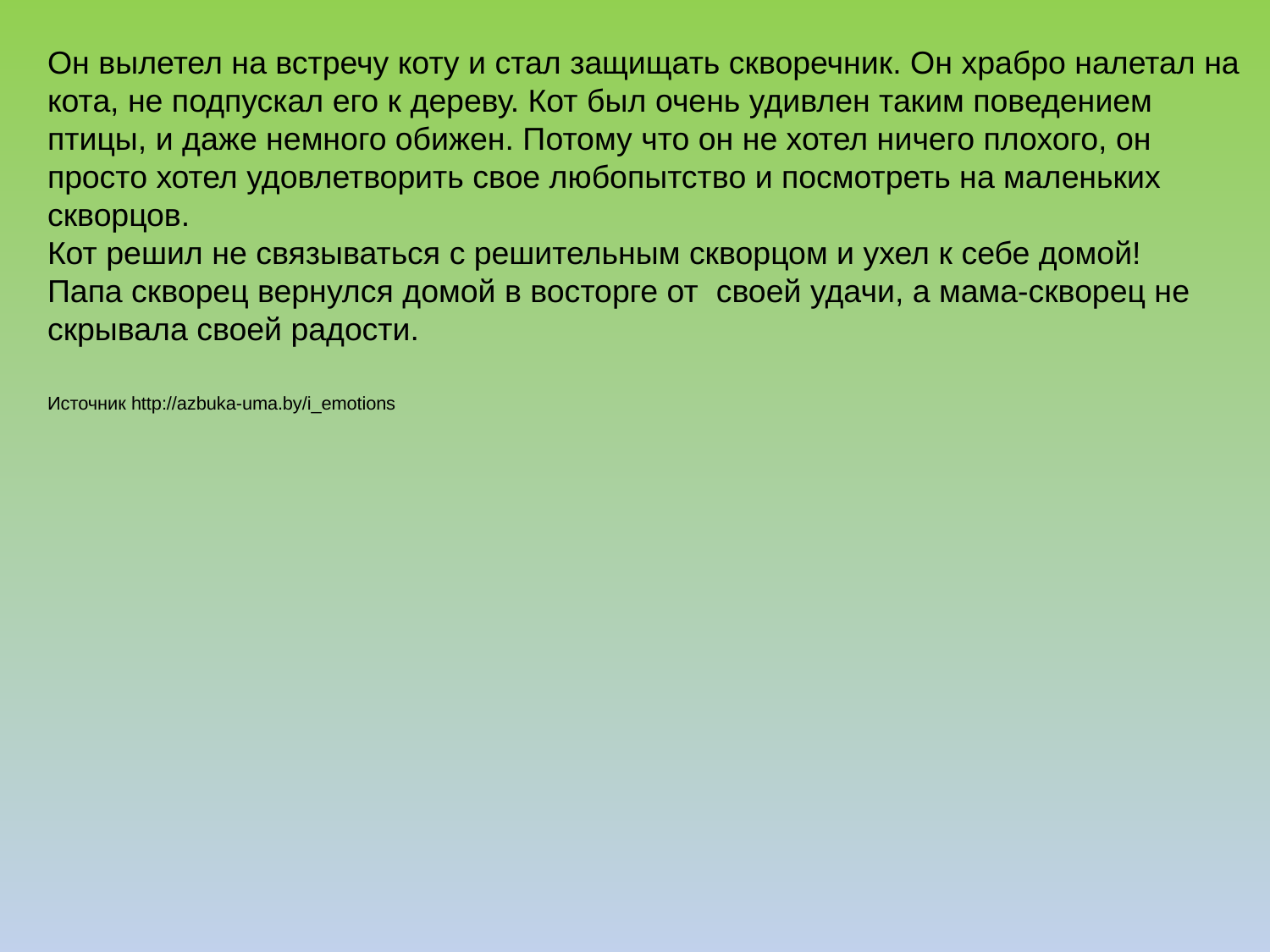

Он вылетел на встречу коту и стал защищать скворечник. Он храбро налетал на кота, не подпускал его к дереву. Кот был очень удивлен таким поведением птицы, и даже немного обижен. Потому что он не хотел ничего плохого, он просто хотел удовлетворить свое любопытство и посмотреть на маленьких скворцов.
Кот решил не связываться с решительным скворцом и ухел к себе домой!
Папа скворец вернулся домой в восторге от  своей удачи, а мама-скворец не скрывала своей радости.

Источник http://azbuka-uma.by/i_emotions